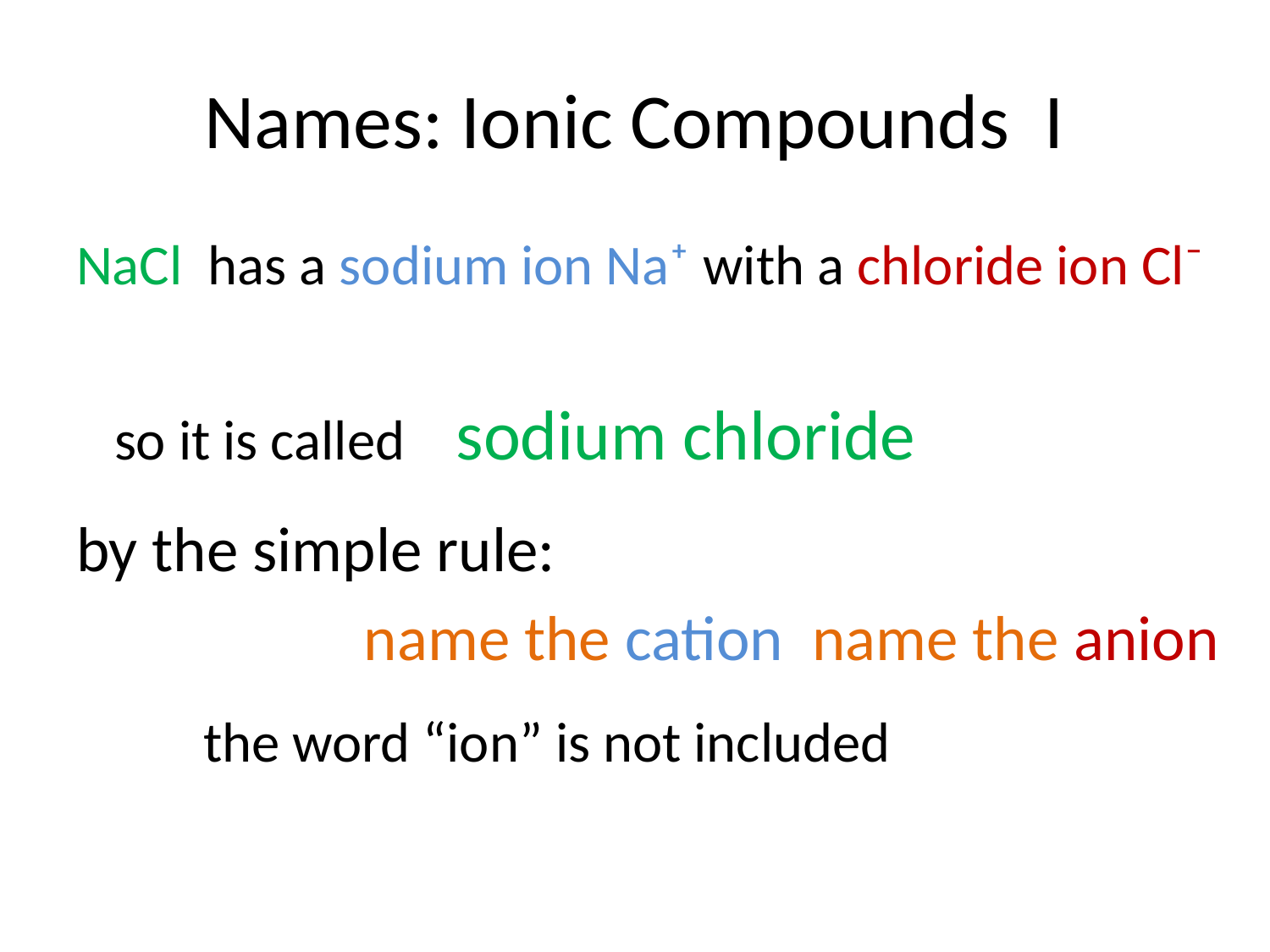

# Names: Ionic Compounds  I
NaCl  has a sodium ion Na⁺ with a chloride ion Cl⁻

   so it is called    sodium chloride
by the simple rule:
                    name the cation  name the anion
	the word “ion” is not included